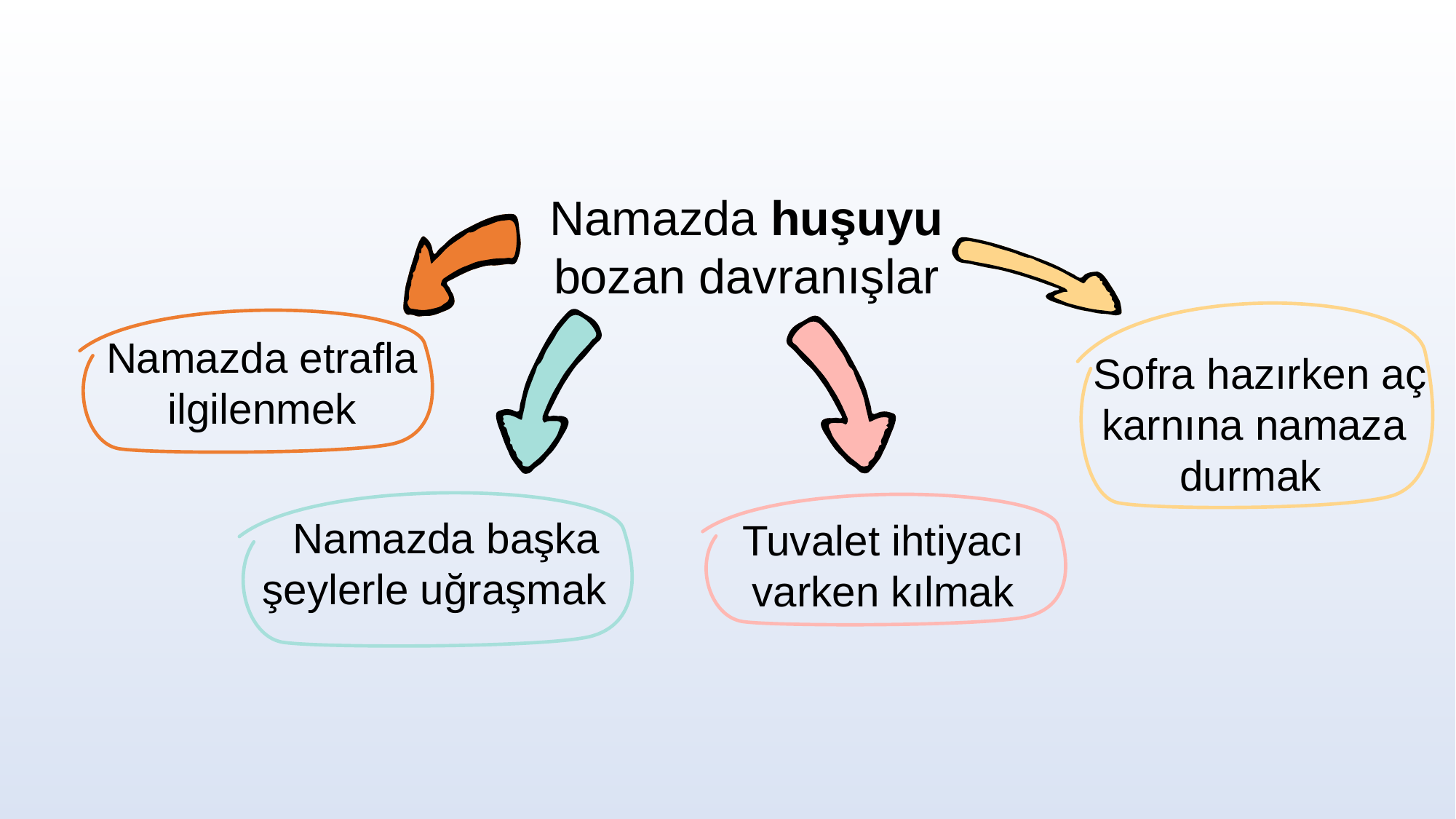

Namazda huşuyu bozan davranışlar

 Sofra hazırken aç karnına namaza durmak

Namazda etrafla ilgilenmek
  Namazda başka şeylerle uğraşmak
Tuvalet ihtiyacı varken kılmak